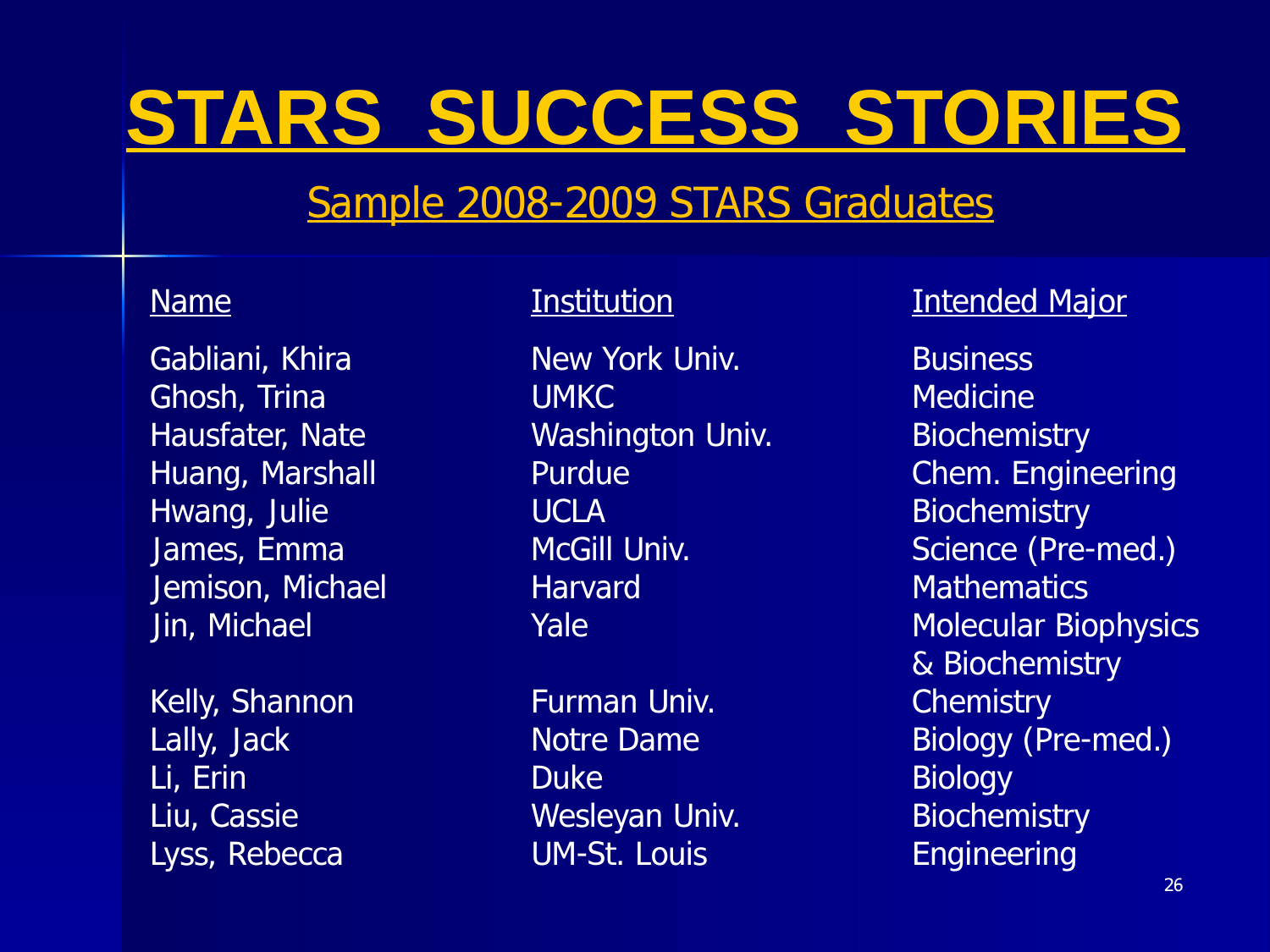

STARS  SUCCESS  STORIES
Sample 2008-2009 STARS Graduates
Name			Institution		Intended Major

Gabliani, Khira		New York Univ.		Business
Ghosh, Trina		UMKC			Medicine
Hausfater, Nate		Washington Univ.		Biochemistry
Huang, Marshall		Purdue			Chem. Engineering
Hwang, Julie		UCLA			Biochemistry
James, Emma		McGill Univ.		Science (Pre-med.)
Jemison, Michael		Harvard			Mathematics
Jin, Michael		Yale			Molecular Biophysics
						& Biochemistry
Kelly, Shannon		Furman Univ.		Chemistry
Lally, Jack		Notre Dame		Biology (Pre-med.)
Li, Erin			Duke			Biology
Liu, Cassie		Wesleyan Univ.		Biochemistry
Lyss, Rebecca		UM-St. Louis		Engineering
26